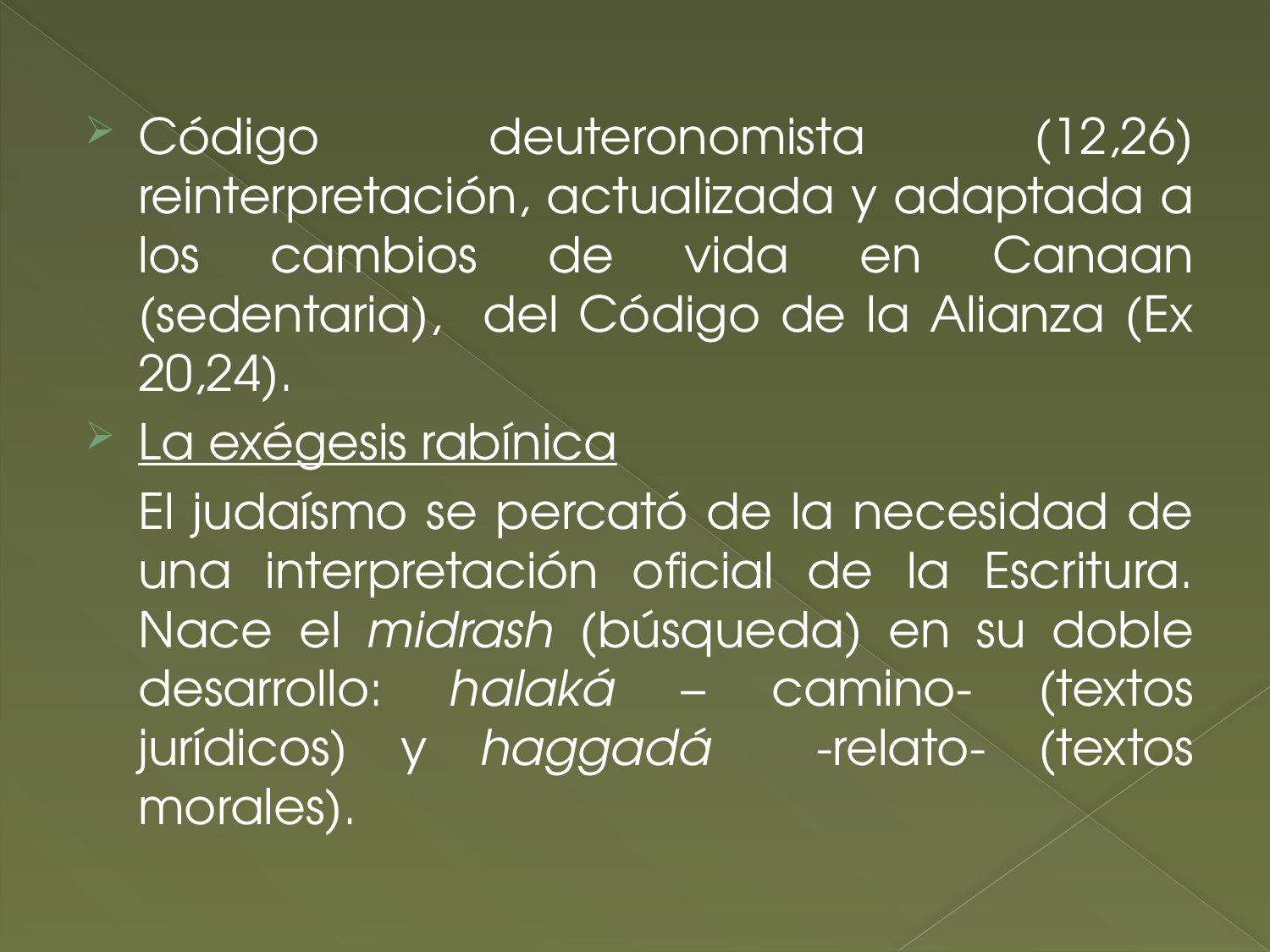

Código deuteronomista (12,26) reinterpretación, actualizada y adaptada a los cambios de vida en Canaan (sedentaria),  del Código de la Alianza (Ex 20,24).
La exégesis rabínica
	El judaísmo se percató de la necesidad de una interpretación oficial de la Escritura. Nace el midrash (búsqueda) en su doble desarrollo: halaká – camino- (textos jurídicos) y haggadá  -relato- (textos morales).